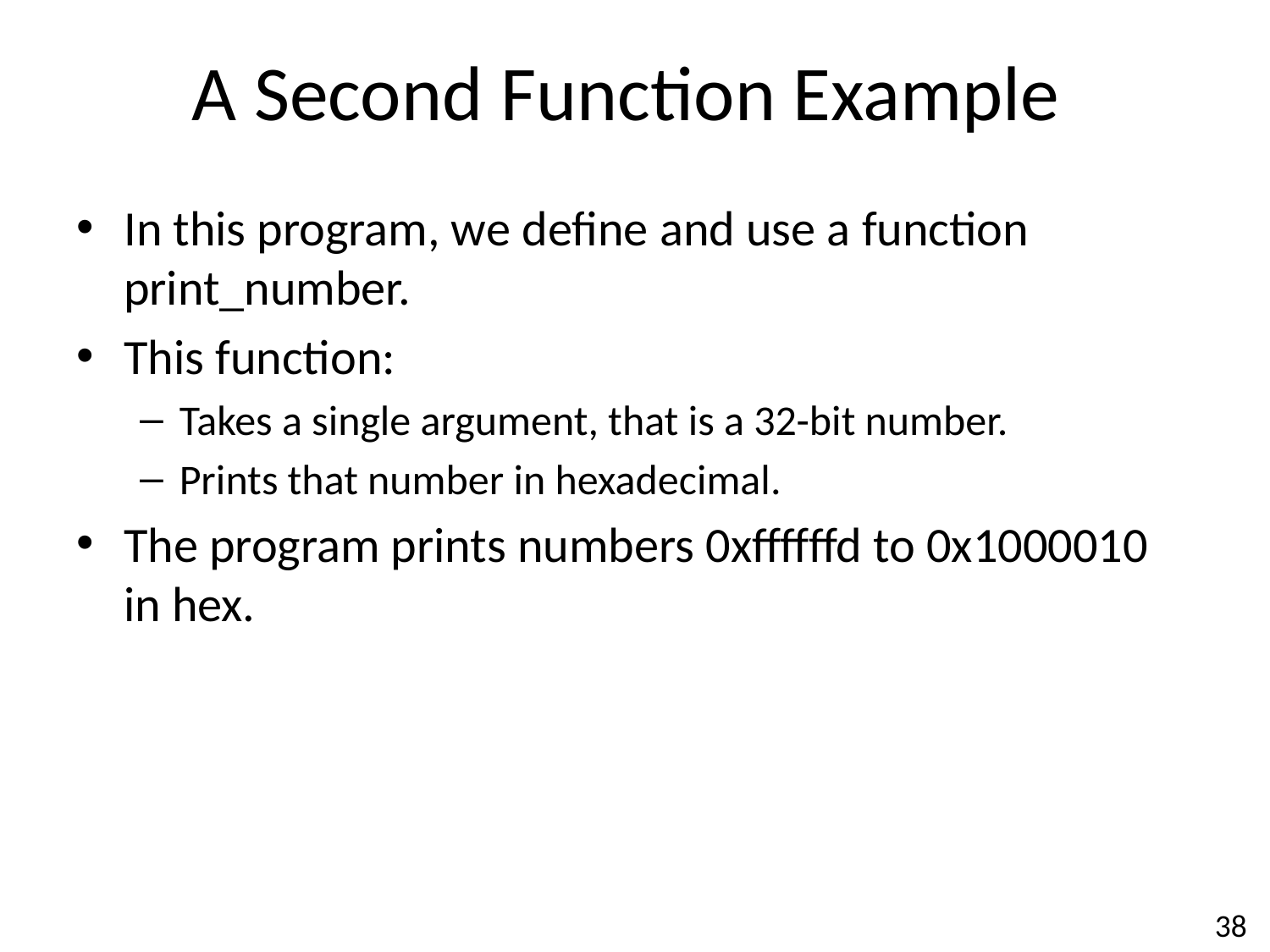

# A Second Function Example
In this program, we define and use a function print_number.
This function:
Takes a single argument, that is a 32-bit number.
Prints that number in hexadecimal.
The program prints numbers 0xffffffd to 0x1000010 in hex.

38